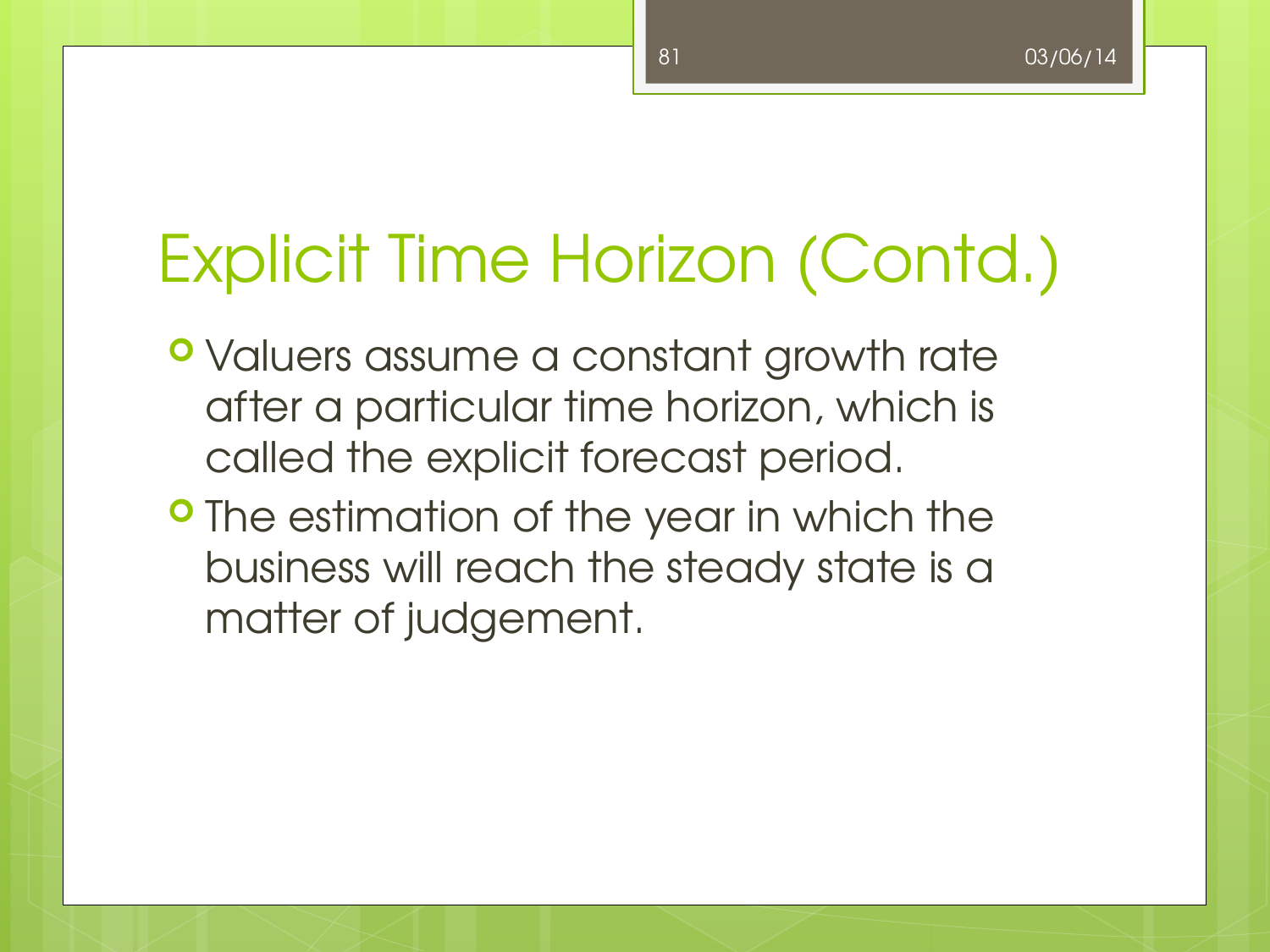

81
03/06/14
# Explicit Time Horizon (Contd.)
Valuers assume a constant growth rate after a particular time horizon, which is called the explicit forecast period.
The estimation of the year in which the business will reach the steady state is a matter of judgement.